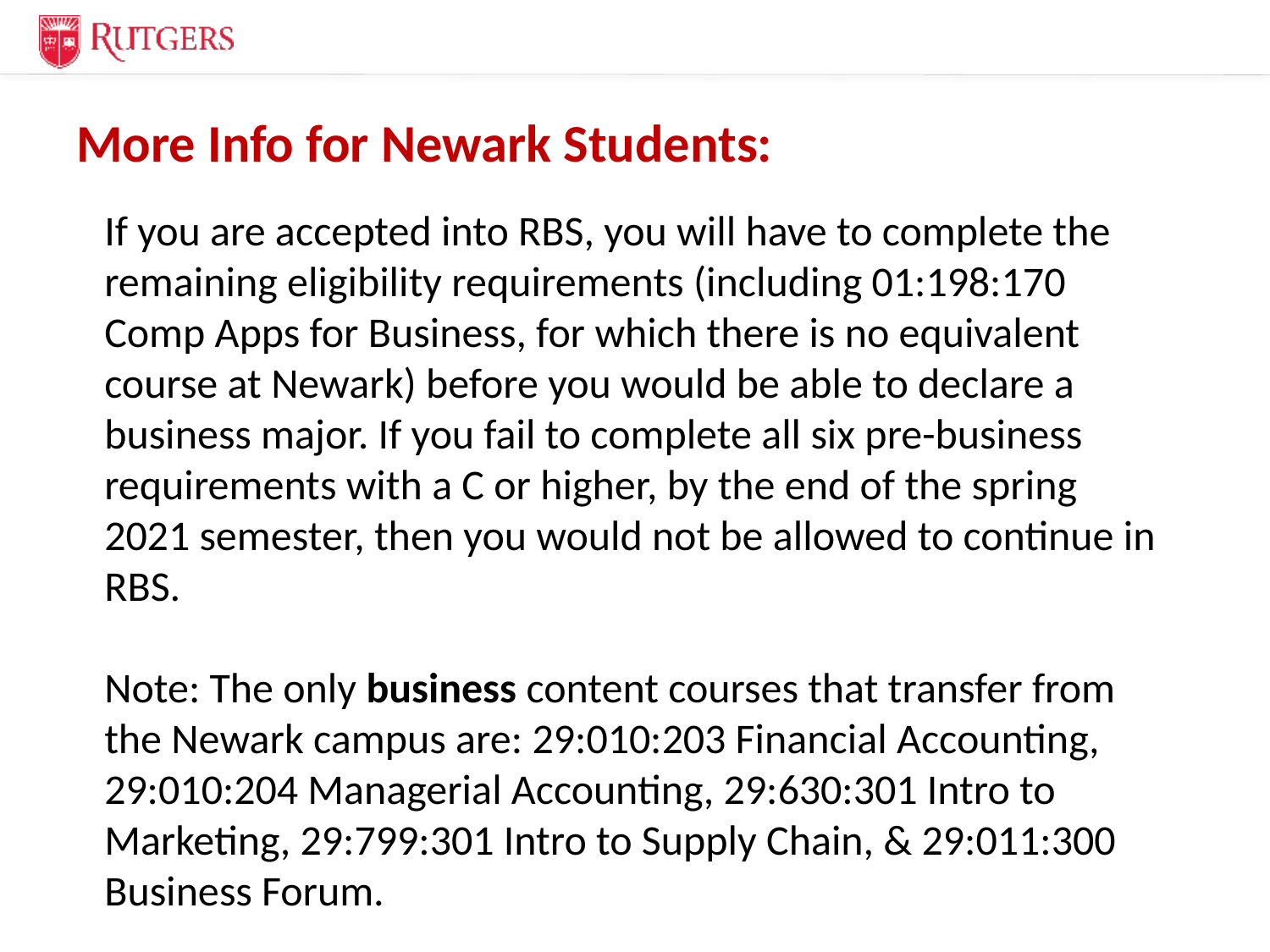

# More Info for Newark Students:
If you are accepted into RBS, you will have to complete the remaining eligibility requirements (including 01:198:170 Comp Apps for Business, for which there is no equivalent course at Newark) before you would be able to declare a business major. If you fail to complete all six pre-business requirements with a C or higher, by the end of the spring 2021 semester, then you would not be allowed to continue in RBS.

Note: The only business content courses that transfer from the Newark campus are: 29:010:203 Financial Accounting, 29:010:204 Managerial Accounting, 29:630:301 Intro to Marketing, 29:799:301 Intro to Supply Chain, & 29:011:300 Business Forum.